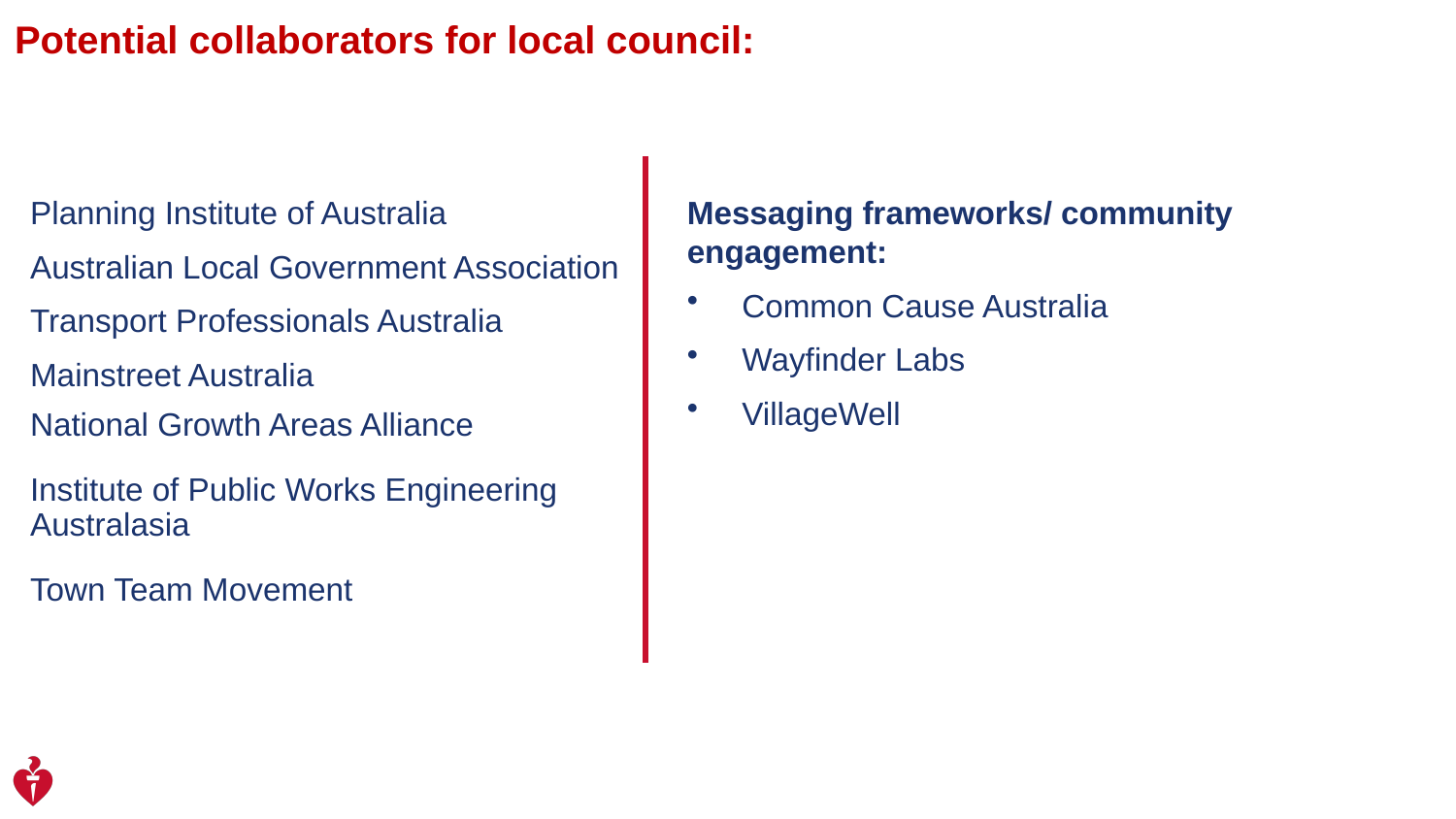

# Potential collaborators for local council:
Planning Institute of Australia
Australian Local Government Association
Transport Professionals Australia
Mainstreet Australia
National Growth Areas Alliance
Institute of Public Works Engineering Australasia
Town Team Movement

Messaging frameworks/ community engagement:
Common Cause Australia
Wayfinder Labs
VillageWell